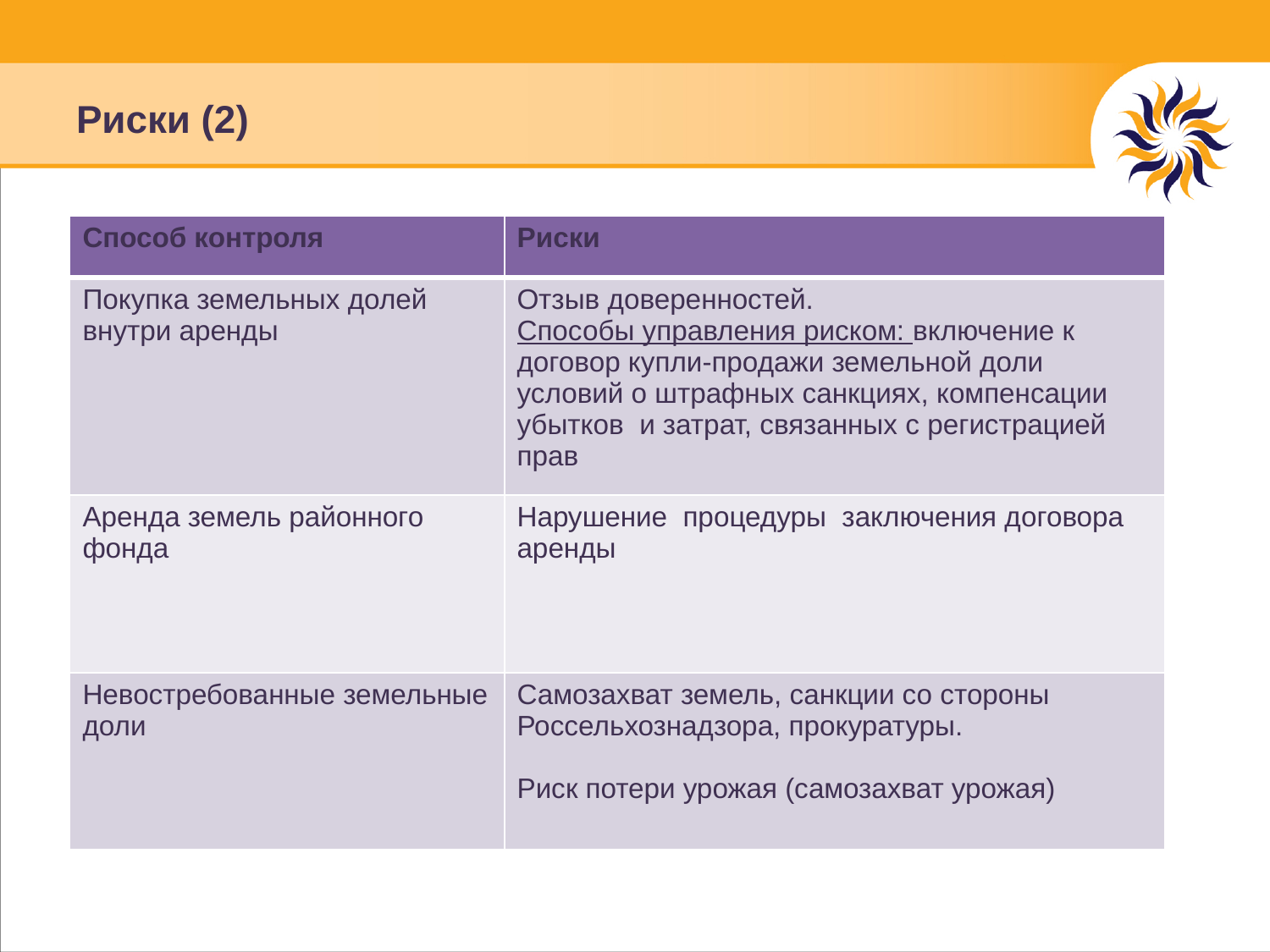

# Риски (2)

| Способ контроля | Риски |
| --- | --- |
| Покупка земельных долей внутри аренды | Отзыв доверенностей. Способы управления риском: включение к договор купли-продажи земельной доли условий о штрафных санкциях, компенсации убытков и затрат, связанных с регистрацией прав |
| Аренда земель районного фонда | Нарушение процедуры заключения договора аренды |
| Невостребованные земельные доли | Самозахват земель, санкции со стороны Россельхознадзора, прокуратуры. Риск потери урожая (самозахват урожая) |